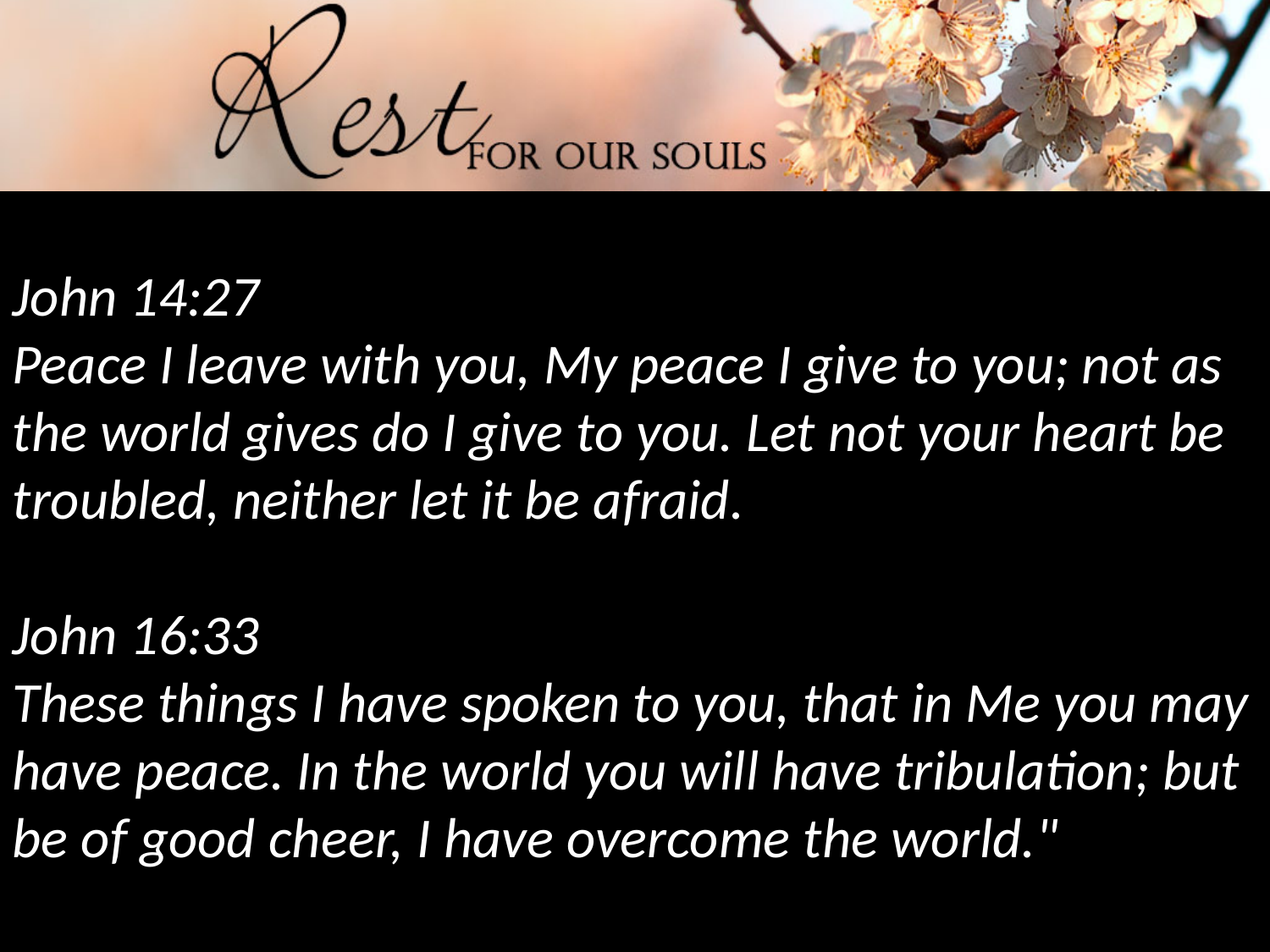

John 14:27
Peace I leave with you, My peace I give to you; not as the world gives do I give to you. Let not your heart be troubled, neither let it be afraid.

John 16:33
These things I have spoken to you, that in Me you may have peace. In the world you will have tribulation; but be of good cheer, I have overcome the world."